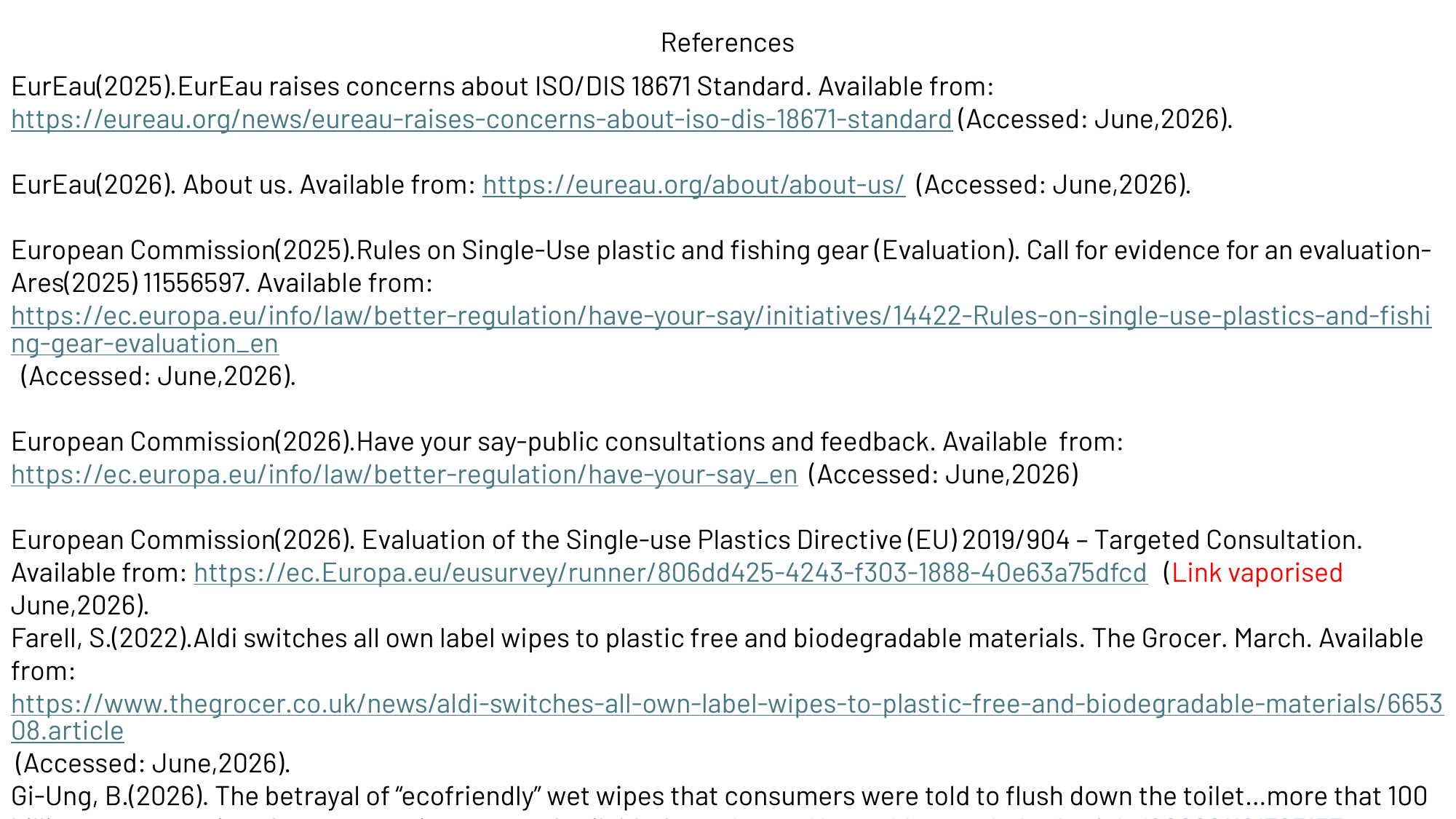

References
EurEau(2025).EurEau raises concerns about ISO/DIS 18671 Standard. Available from: https://eureau.org/news/eureau-raises-concerns-about-iso-dis-18671-standard (Accessed: June,2026).

EurEau(2026). About us. Available from: https://eureau.org/about/about-us/  (Accessed: June,2026).

European Commission(2025).Rules on Single-Use plastic and fishing gear (Evaluation). Call for evidence for an evaluation- Ares(2025) 11556597. Available from: https://ec.europa.eu/info/law/better-regulation/have-your-say/initiatives/14422-Rules-on-single-use-plastics-and-fishing-gear-evaluation_en  (Accessed: June,2026).

European Commission(2026).Have your say-public consultations and feedback. Available  from: https://ec.europa.eu/info/law/better-regulation/have-your-say_en  (Accessed: June,2026)

European Commission(2026). Evaluation of the Single-use Plastics Directive (EU) 2019/904 – Targeted Consultation. Available from: https://ec.Europa.eu/eusurvey/runner/806dd425-4243-f303-1888-40e63a75dfcd   (Link vaporised June,2026).
Farell, S.(2022).Aldi switches all own label wipes to plastic free and biodegradable materials. The Grocer. March. Available from: https://www.thegrocer.co.uk/news/aldi-switches-all-own-label-wipes-to-plastic-free-and-biodegradable-materials/665308.article (Accessed: June,2026).
Gi-Ung, B.(2026). The betrayal of “ecofriendly” wet wipes that consumers were told to flush down the toilet…more that 100 billion won a year just for sewer maintenance. Available from: https://www.khan.co.kr/en/article/202601121725157